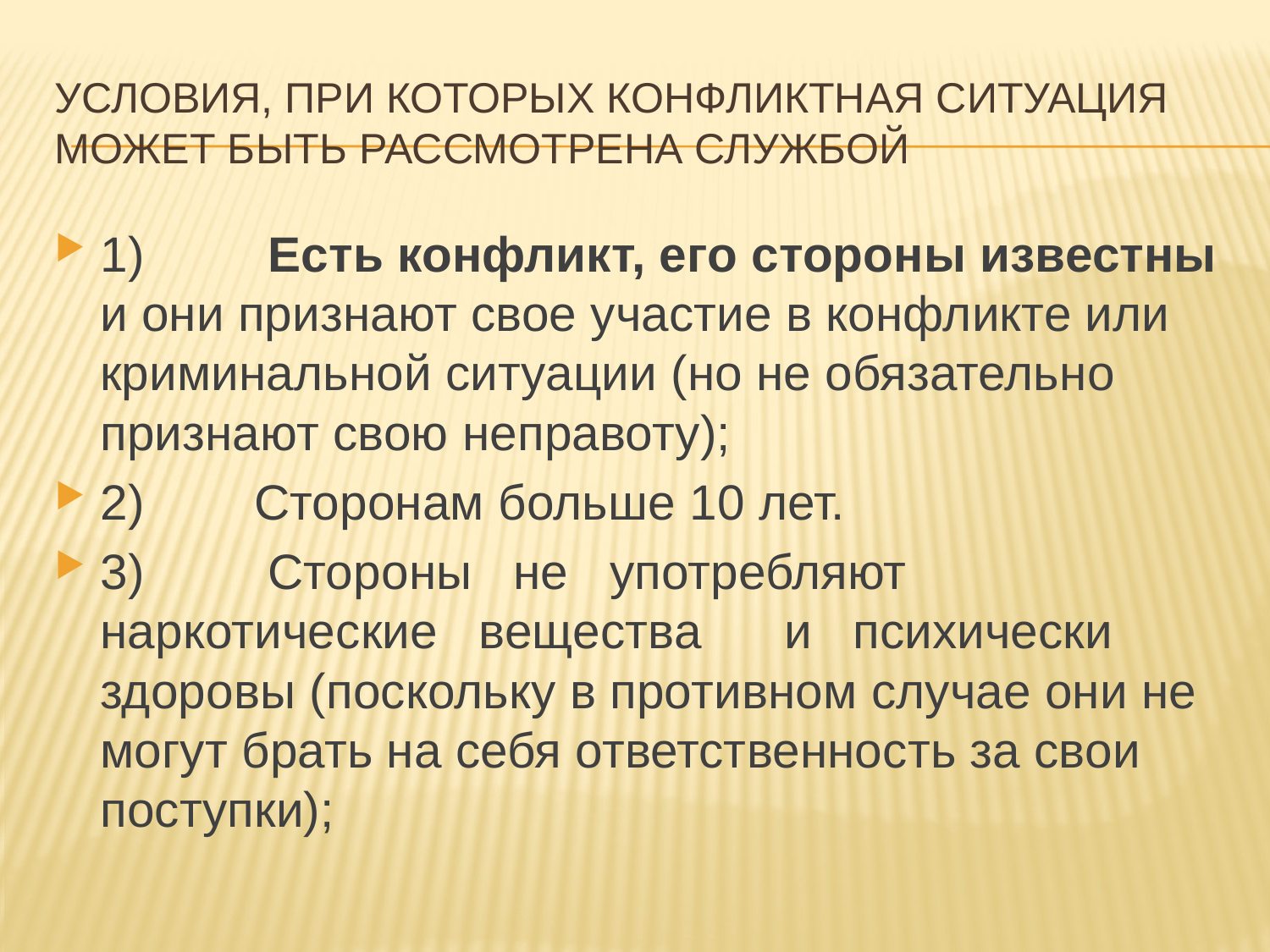

# УСЛОВИЯ, ПРИ КОТОРЫХ КОНФЛИКТНАЯ СИТУАЦИЯ МОЖЕТ БЫТЬ РАССМОТРЕНА СЛУЖБОЙ
1)         Есть конфликт, его стороны известны и они признают свое участие в конфликте или криминальной ситуации (но не обязательно признают свою неправоту);
2)        Сторонам больше 10 лет.
3)         Стороны   не   употребляют   наркотические   вещества      и   психически здоровы (поскольку в противном случае они не могут брать на себя ответственность за свои поступки);